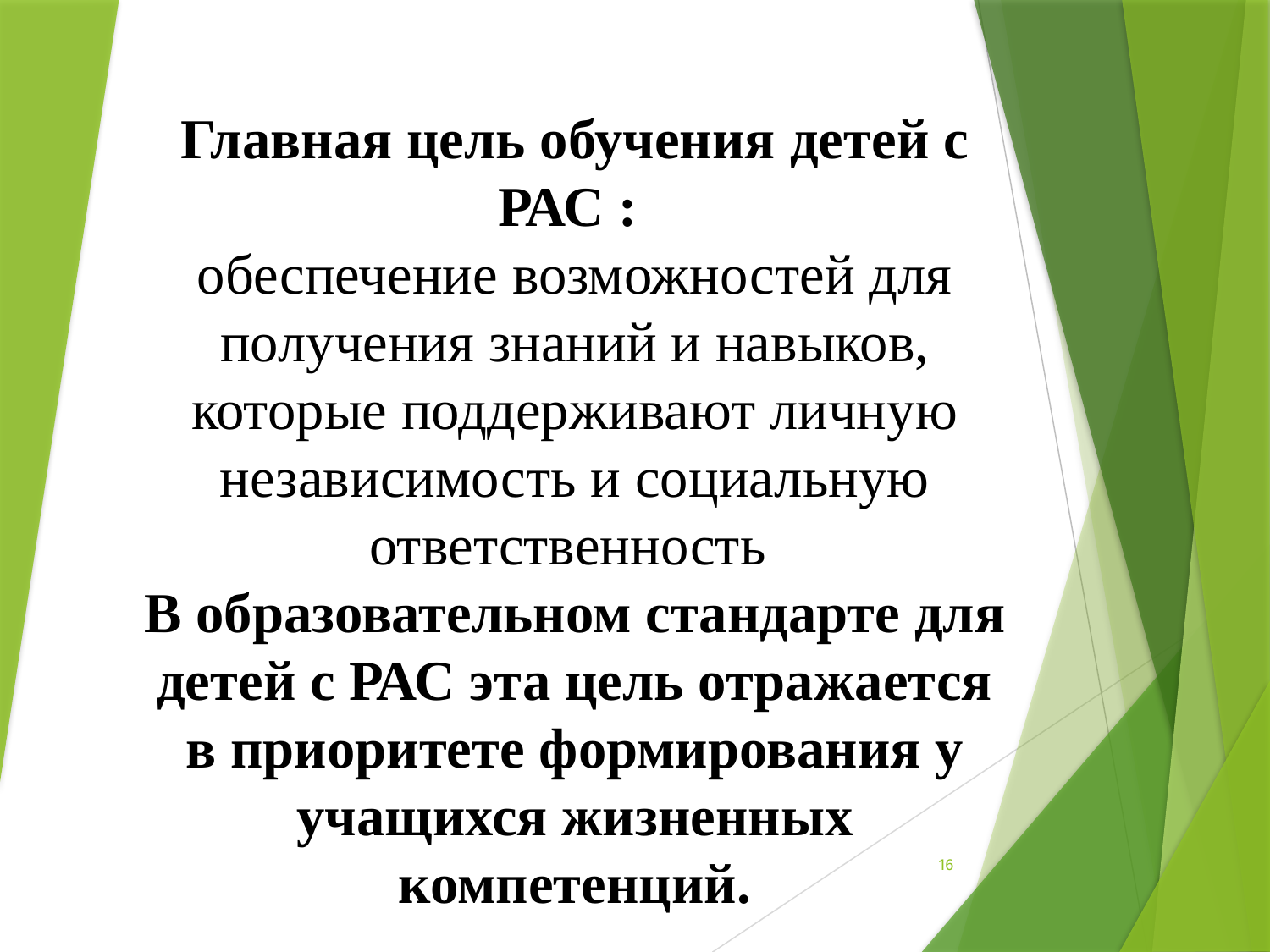

# Главная цель обучения детей с РАС : обеспечение возможностей для получения знаний и навыков, которые поддерживают личную независимость и социальную ответственность В образовательном стандарте для детей с РАС эта цель отражается в приоритете формирования у учащихся жизненных компетенций.
16